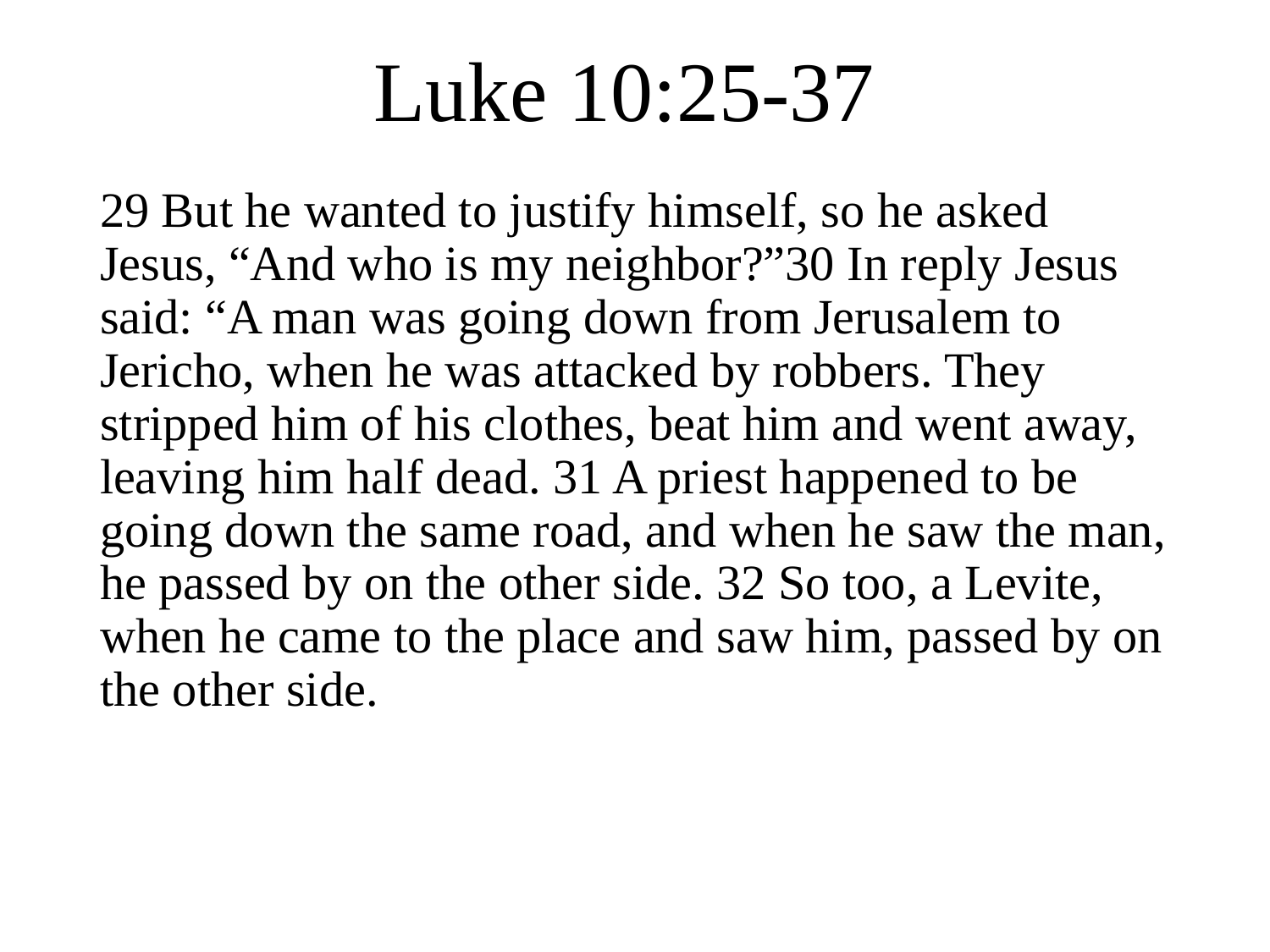

# Luke 10:25-37
29 But he wanted to justify himself, so he asked Jesus, “And who is my neighbor?”30 In reply Jesus said: “A man was going down from Jerusalem to Jericho, when he was attacked by robbers. They stripped him of his clothes, beat him and went away, leaving him half dead. 31 A priest happened to be going down the same road, and when he saw the man, he passed by on the other side. 32 So too, a Levite, when he came to the place and saw him, passed by on the other side.